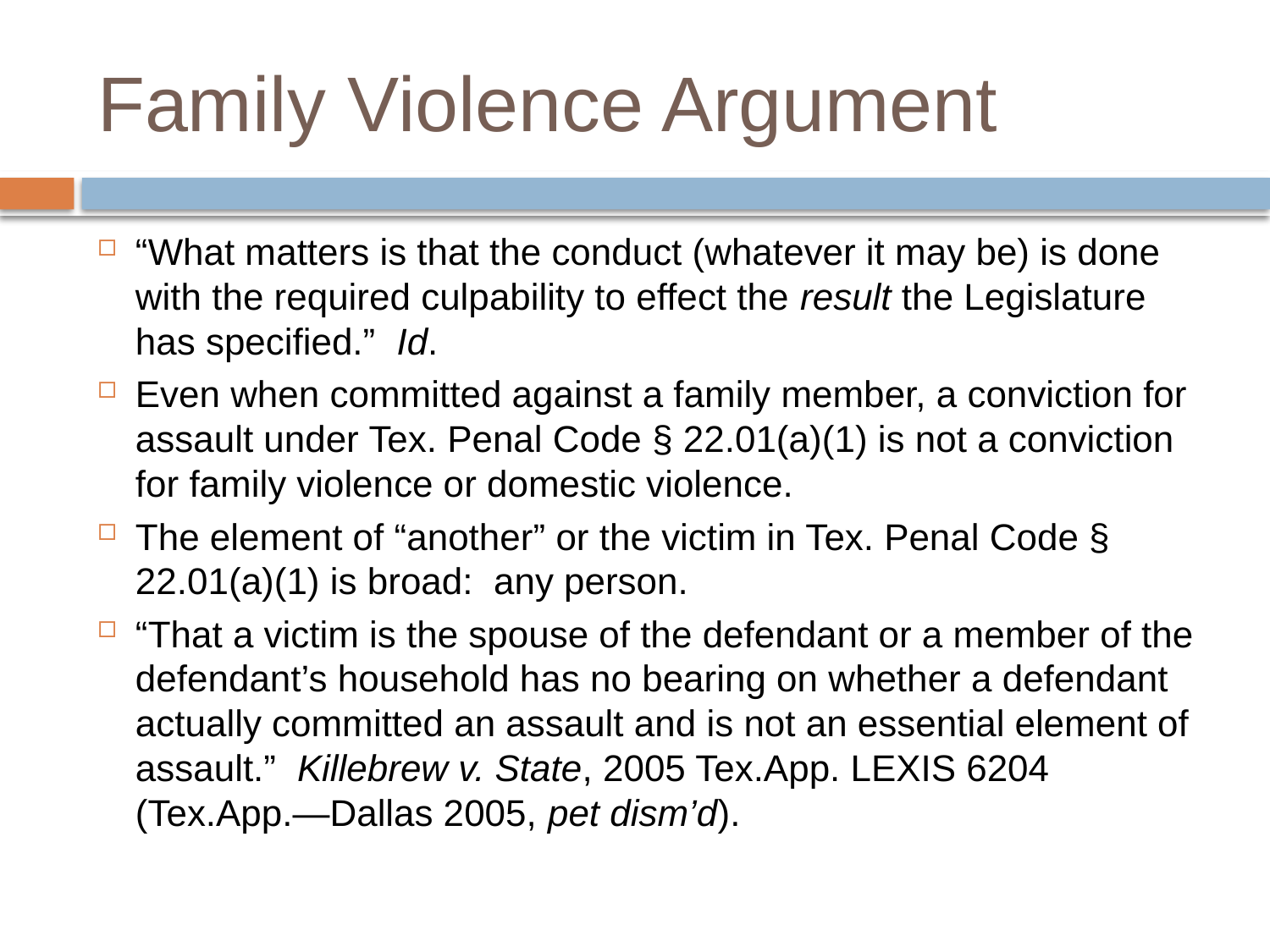

# Family Violence Argument
“What matters is that the conduct (whatever it may be) is done with the required culpability to effect the result the Legislature has specified.”  Id.
Even when committed against a family member, a conviction for assault under Tex. Penal Code § 22.01(a)(1) is not a conviction for family violence or domestic violence.
The element of “another” or the victim in Tex. Penal Code § 22.01(a)(1) is broad:  any person.
“That a victim is the spouse of the defendant or a member of the defendant’s household has no bearing on whether a defendant actually committed an assault and is not an essential element of assault.”  Killebrew v. State, 2005 Tex.App. LEXIS 6204 (Tex.App.—Dallas 2005, pet dism’d).